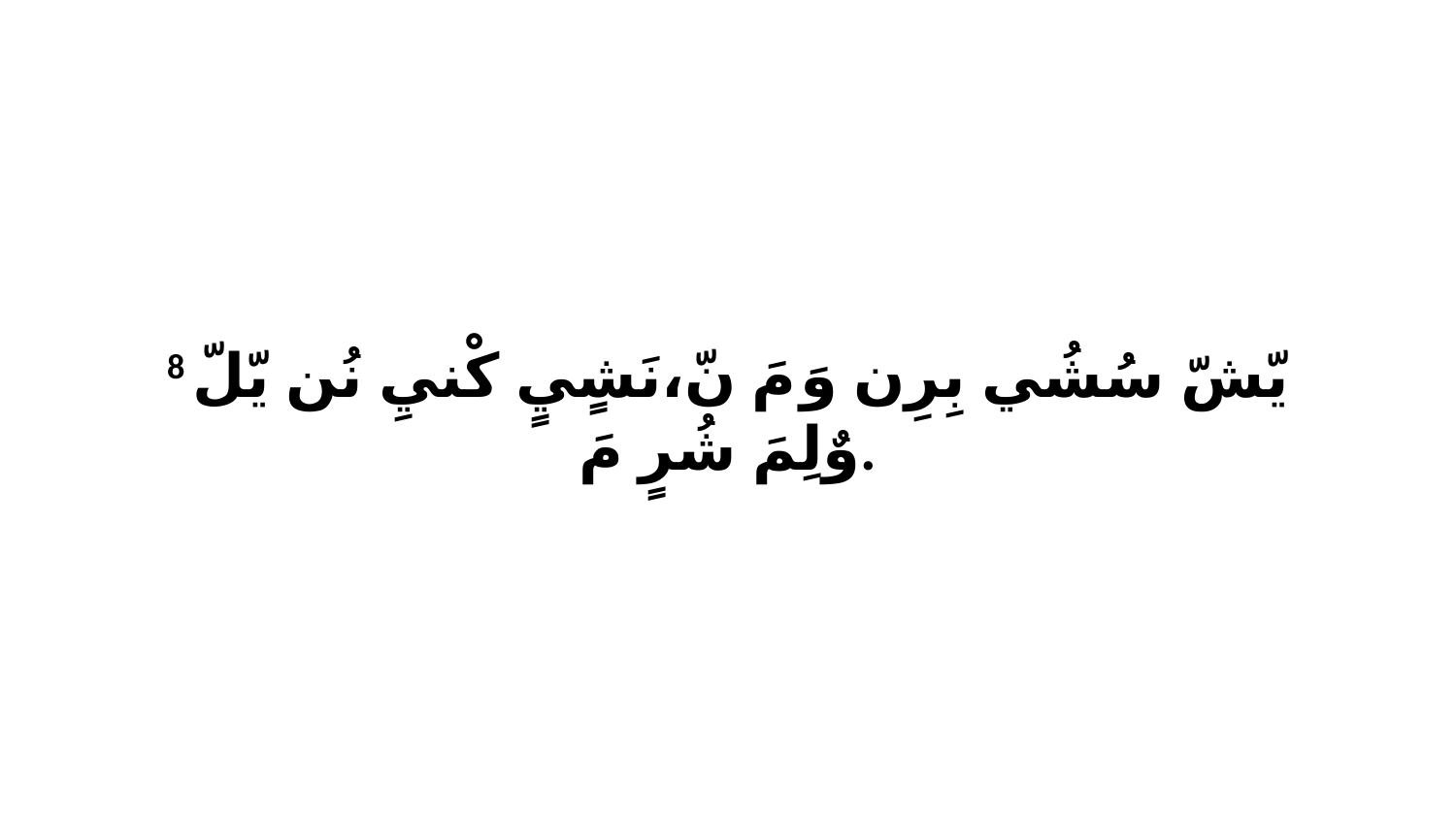

8 يّشّ سُشُي بِرِن وَ مَ نّ،نَشٍيٍ كْنيِ نُن يّلّ وٌلِمَ شُرٍ مَ.